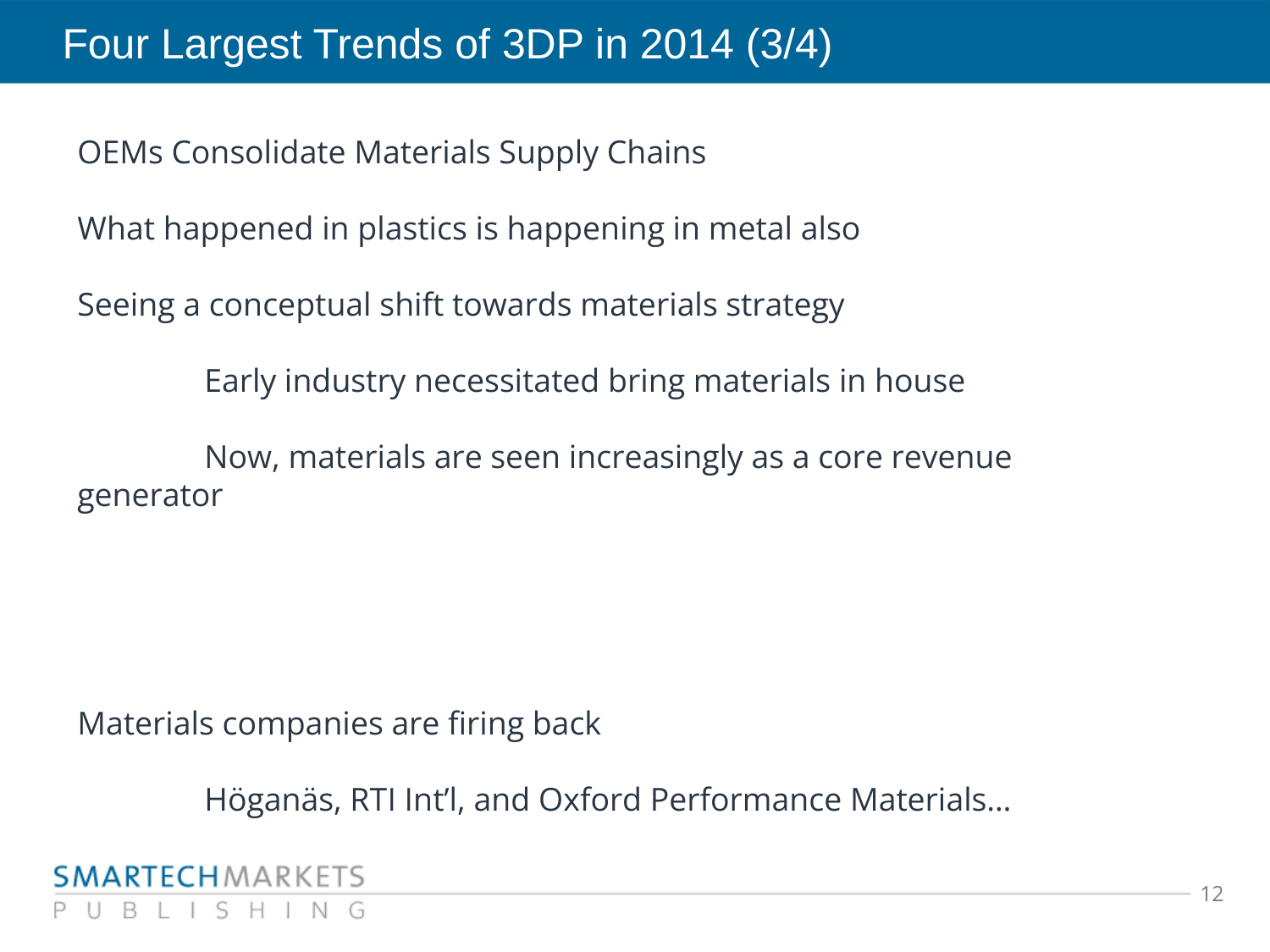

# Four Largest Trends of 3DP in 2014 (3/4)
OEMs Consolidate Materials Supply Chains

What happened in plastics is happening in metal also

Seeing a conceptual shift towards materials strategy

	Early industry necessitated bring materials in house

	Now, materials are seen increasingly as a core revenue generator

Materials companies are firing back

	Höganäs, RTI Int’l, and Oxford Performance Materials…